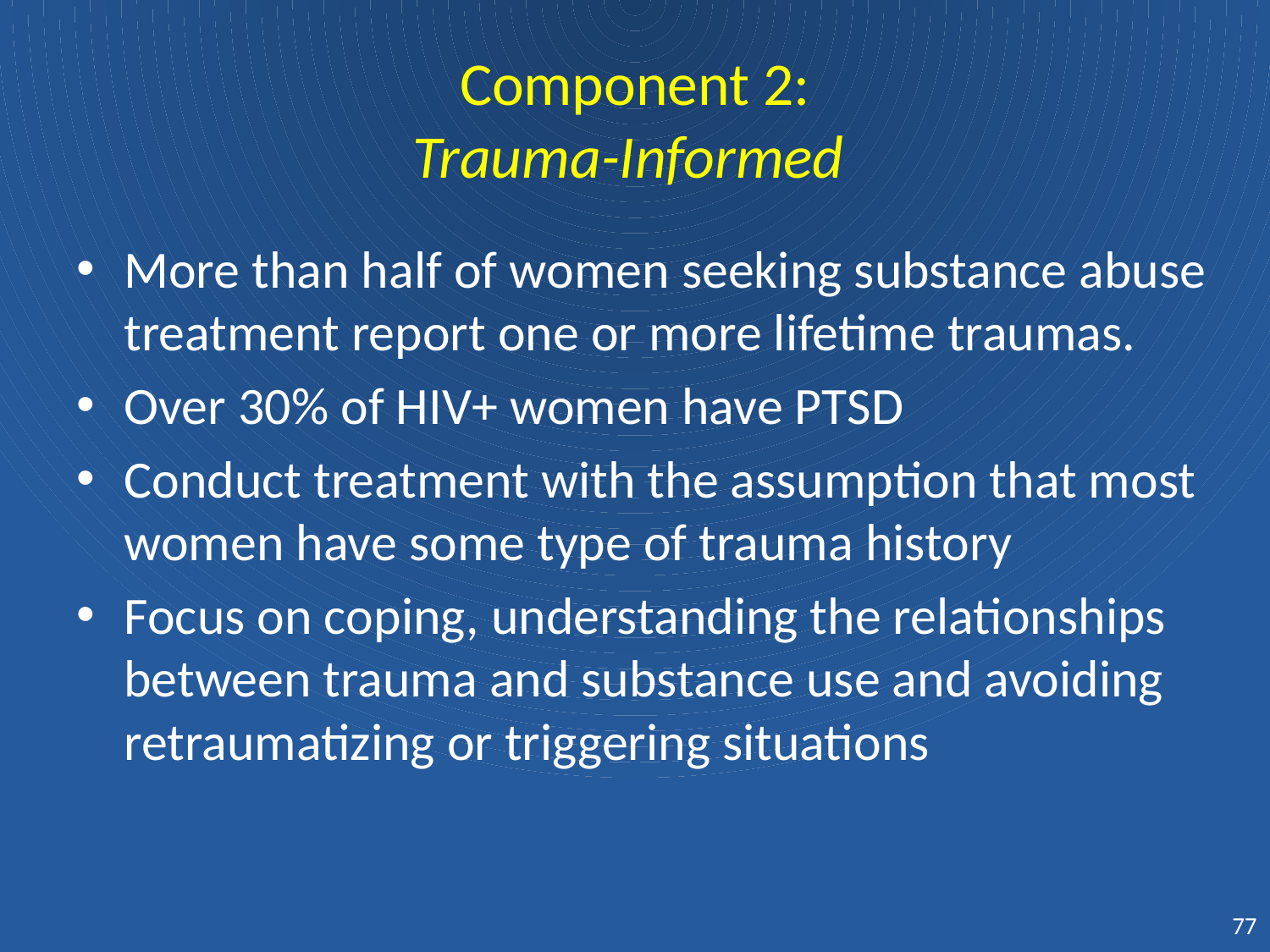

# Component 2: Trauma-Informed
More than half of women seeking substance abuse treatment report one or more lifetime traumas.
Over 30% of HIV+ women have PTSD
Conduct treatment with the assumption that most women have some type of trauma history
Focus on coping, understanding the relationships between trauma and substance use and avoiding retraumatizing or triggering situations

77